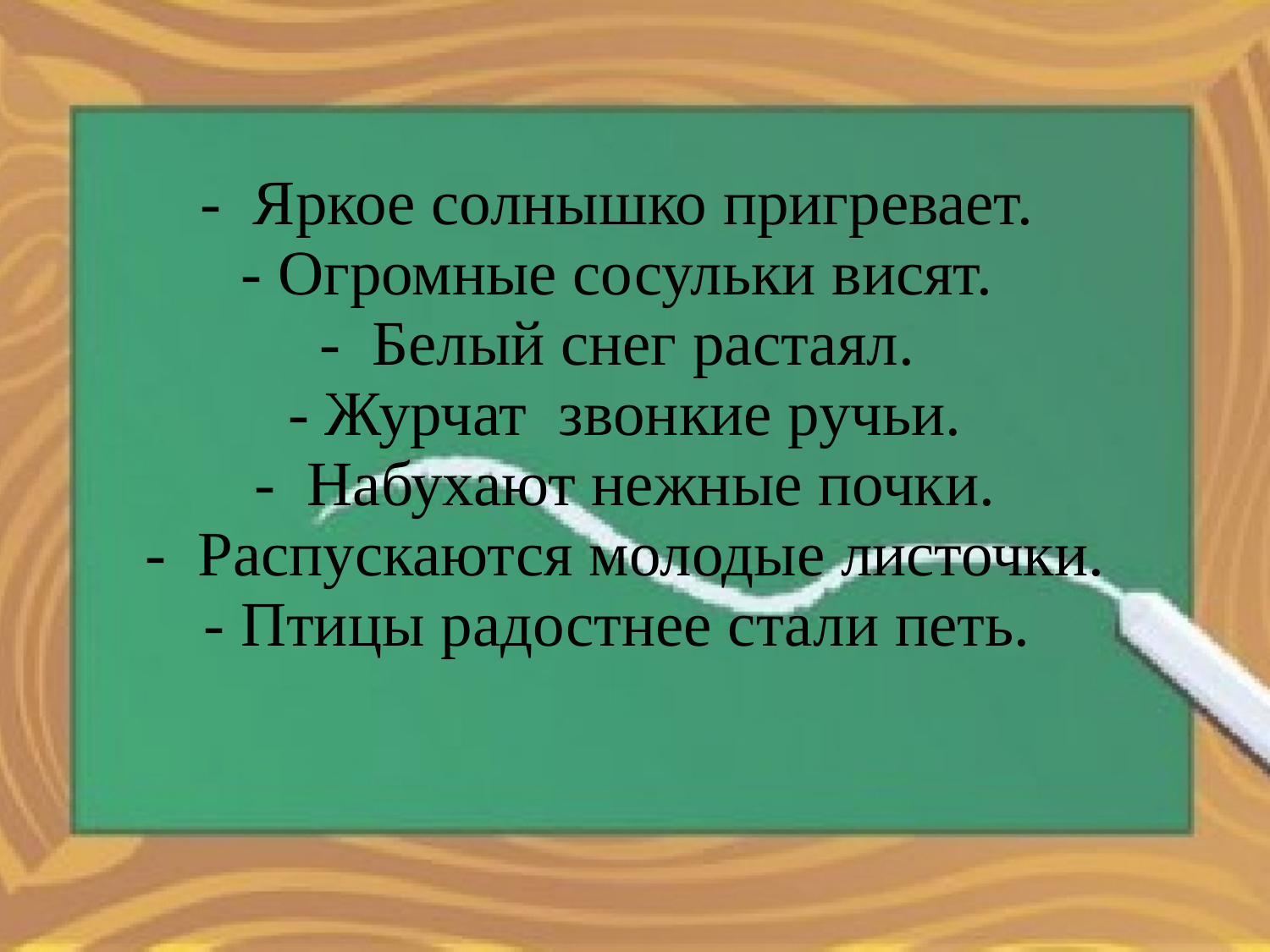

|  |
| --- |
| - Яркое солнышко пригревает. - Огромные сосульки висят. - Белый снег растаял. - Журчат звонкие ручьи. - Набухают нежные почки. - Распускаются молодые листочки. - Птицы радостнее стали петь. |
| --- |